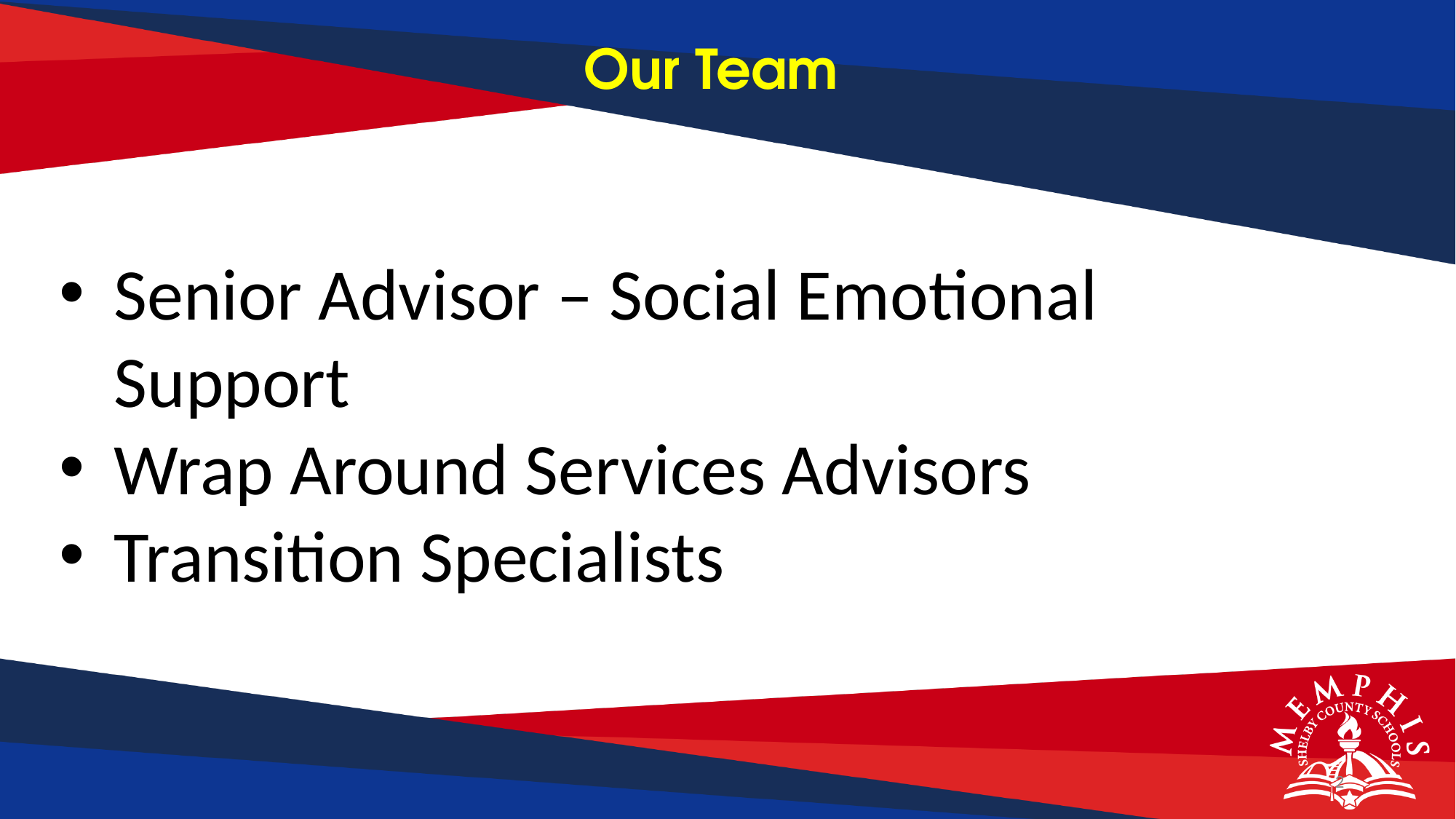

Our Team
Senior Advisor – Social Emotional Support
Wrap Around Services Advisors
Transition Specialists

2